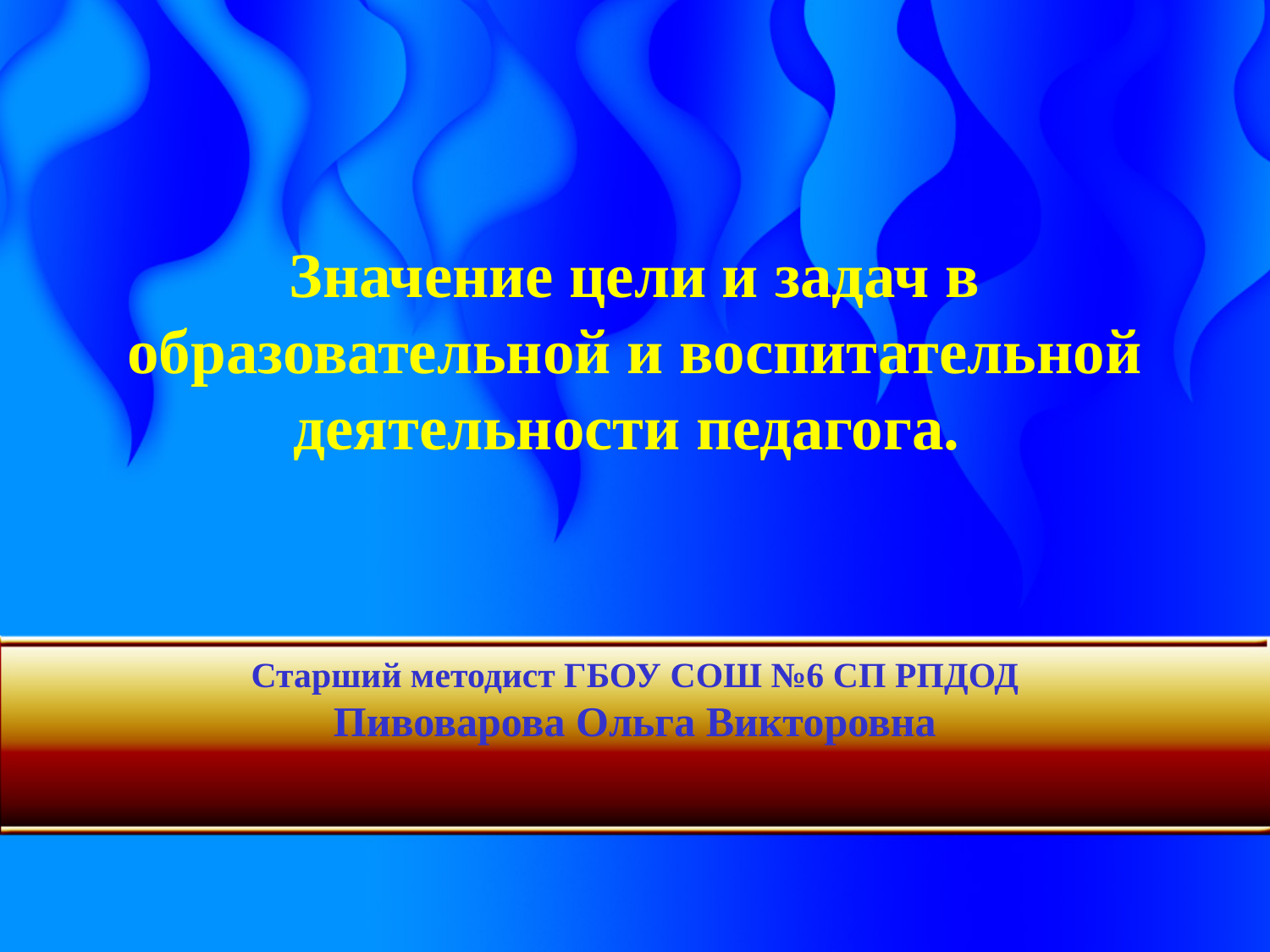

# Значение цели и задач в образовательной и воспитательной деятельности педагога.
Старший методист ГБОУ СОШ №6 СП РПДОД Пивоварова Ольга Викторовна